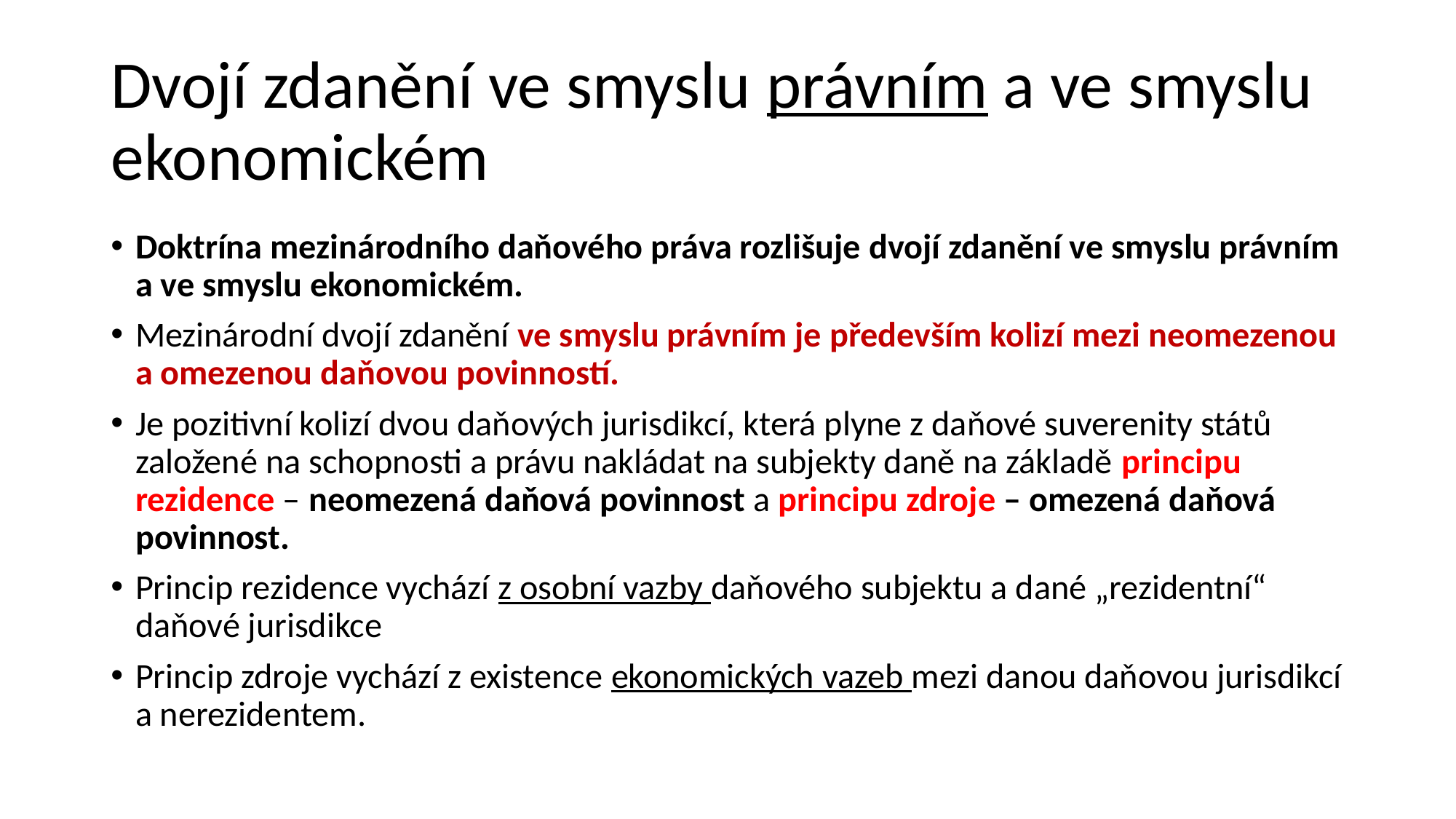

# Dvojí zdanění ve smyslu právním a ve smyslu ekonomickém
Doktrína mezinárodního daňového práva rozlišuje dvojí zdanění ve smyslu právním a ve smyslu ekonomickém.
Mezinárodní dvojí zdanění ve smyslu právním je především kolizí mezi neomezenou a omezenou daňovou povinností.
Je pozitivní kolizí dvou daňových jurisdikcí, která plyne z daňové suverenity států založené na schopnosti a právu nakládat na subjekty daně na základě principu rezidence – neomezená daňová povinnost a principu zdroje – omezená daňová povinnost.
Princip rezidence vychází z osobní vazby daňového subjektu a dané „rezidentní“ daňové jurisdikce
Princip zdroje vychází z existence ekonomických vazeb mezi danou daňovou jurisdikcí a nerezidentem.